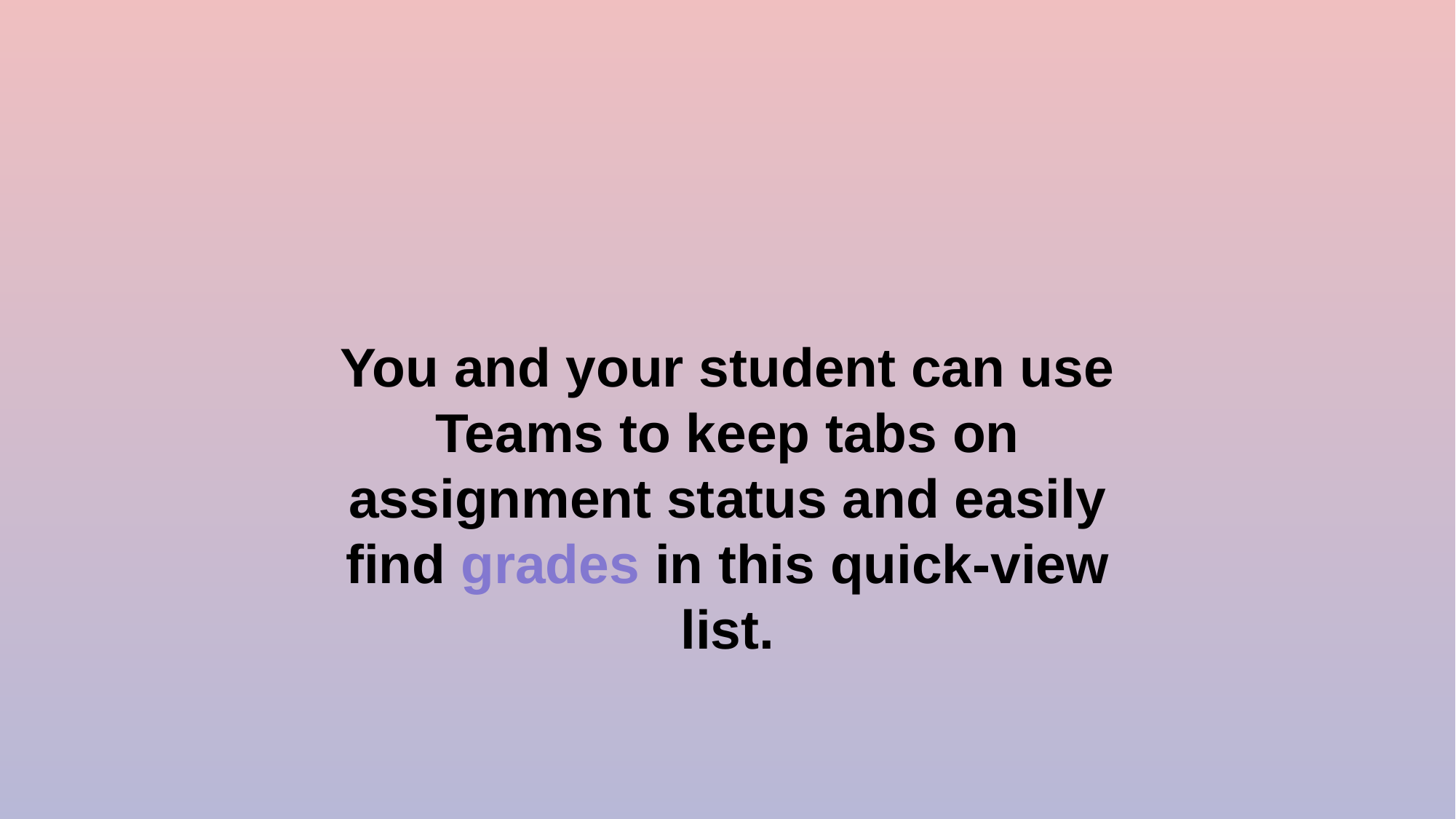

You and your student can use Teams to keep tabs on assignment status and easily find grades in this quick-view list.